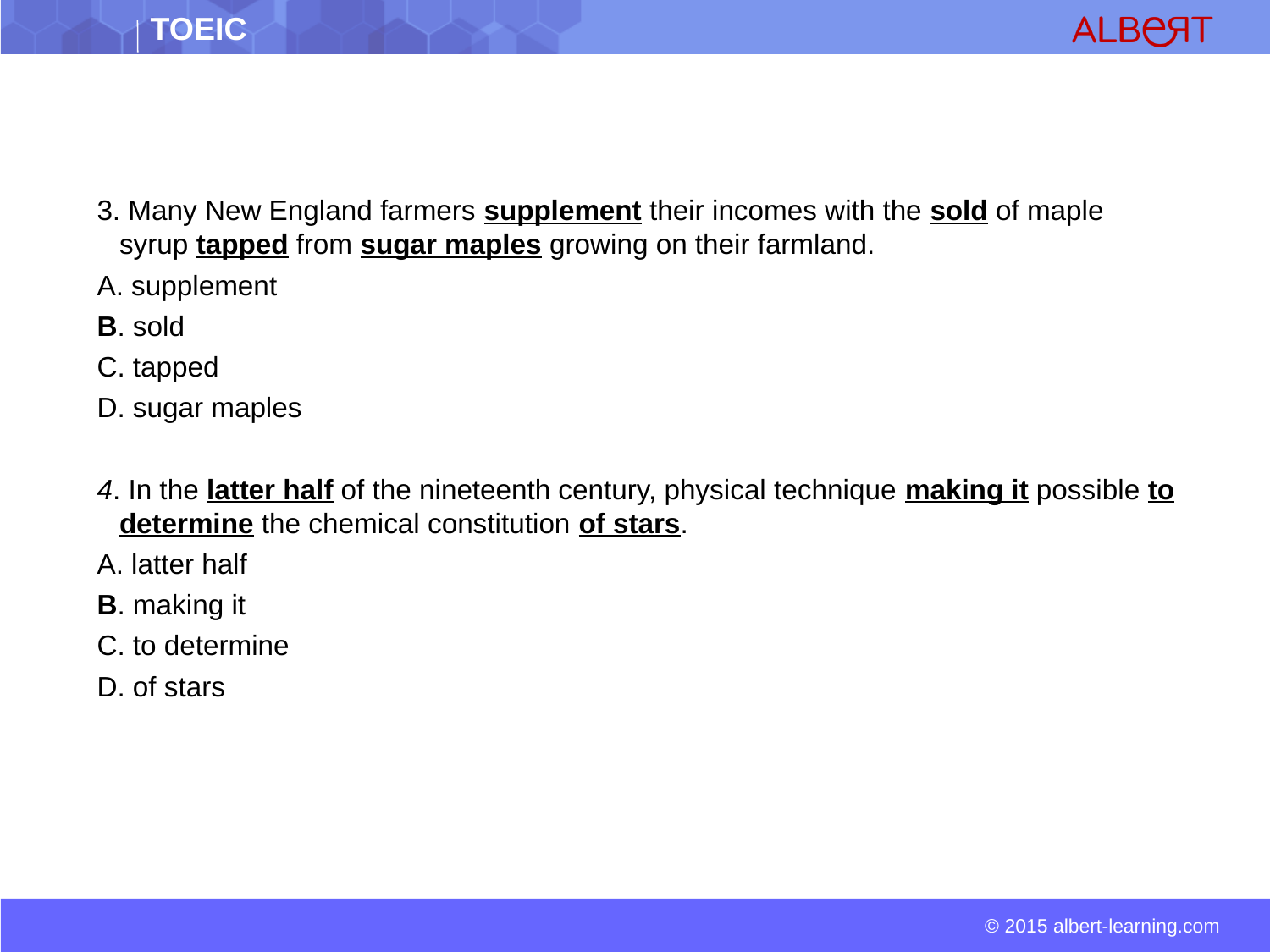

3. Many New England farmers supplement their incomes with the sold of maple syrup tapped from sugar maples growing on their farmland.
A. supplement
B. sold
C. tapped
D. sugar maples

4. In the latter half of the nineteenth century, physical technique making it possible to determine the chemical constitution of stars.
A. latter half
B. making it
C. to determine
D. of stars